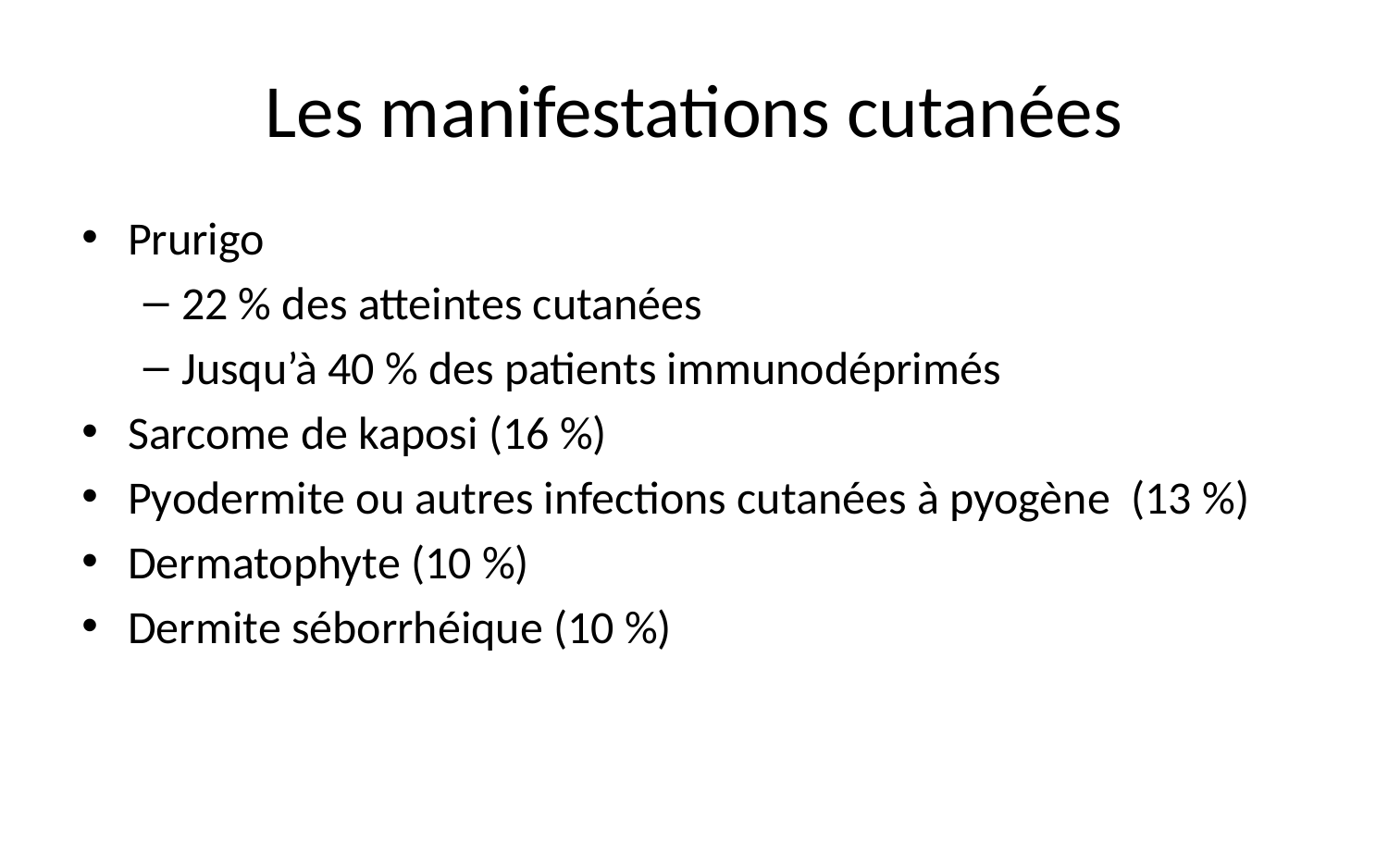

# Les manifestations cutanées
Prurigo
22 % des atteintes cutanées
Jusqu’à 40 % des patients immunodéprimés
Sarcome de kaposi (16 %)
Pyodermite ou autres infections cutanées à pyogène  (13 %)
Dermatophyte (10 %)
Dermite séborrhéique (10 %)